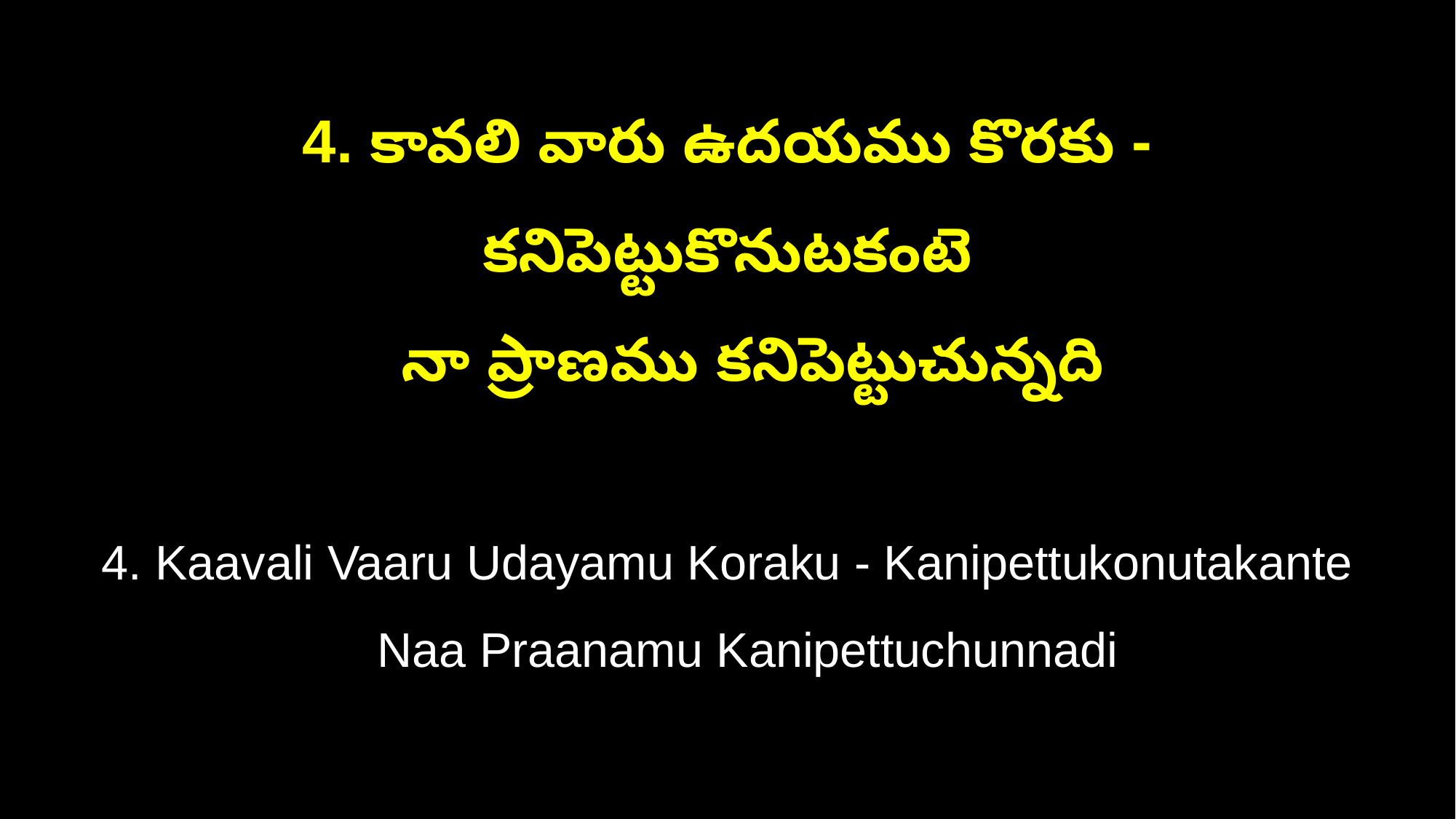

4. కావలి వారు ఉదయము కొరకు - కనిపెట్టుకొనుటకంటె
   నా ప్రాణము కనిపెట్టుచున్నది
4. Kaavali Vaaru Udayamu Koraku - Kanipettukonutakante
   Naa Praanamu Kanipettuchunnadi